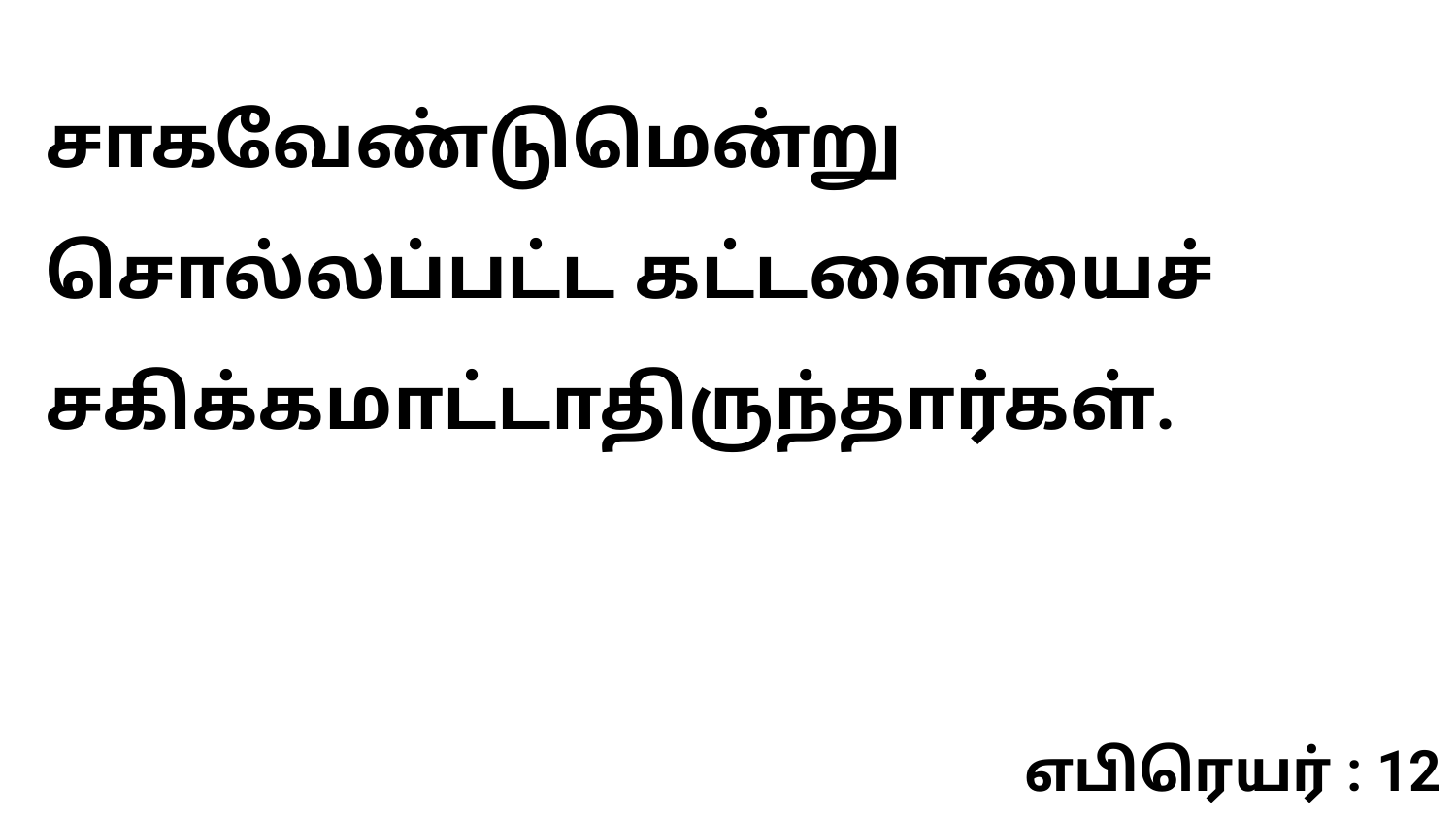

சாகவேண்டுமென்று சொல்லப்பட்ட கட்டளையைச் சகிக்கமாட்டாதிருந்தார்கள்.
எபிரெயர் : 12